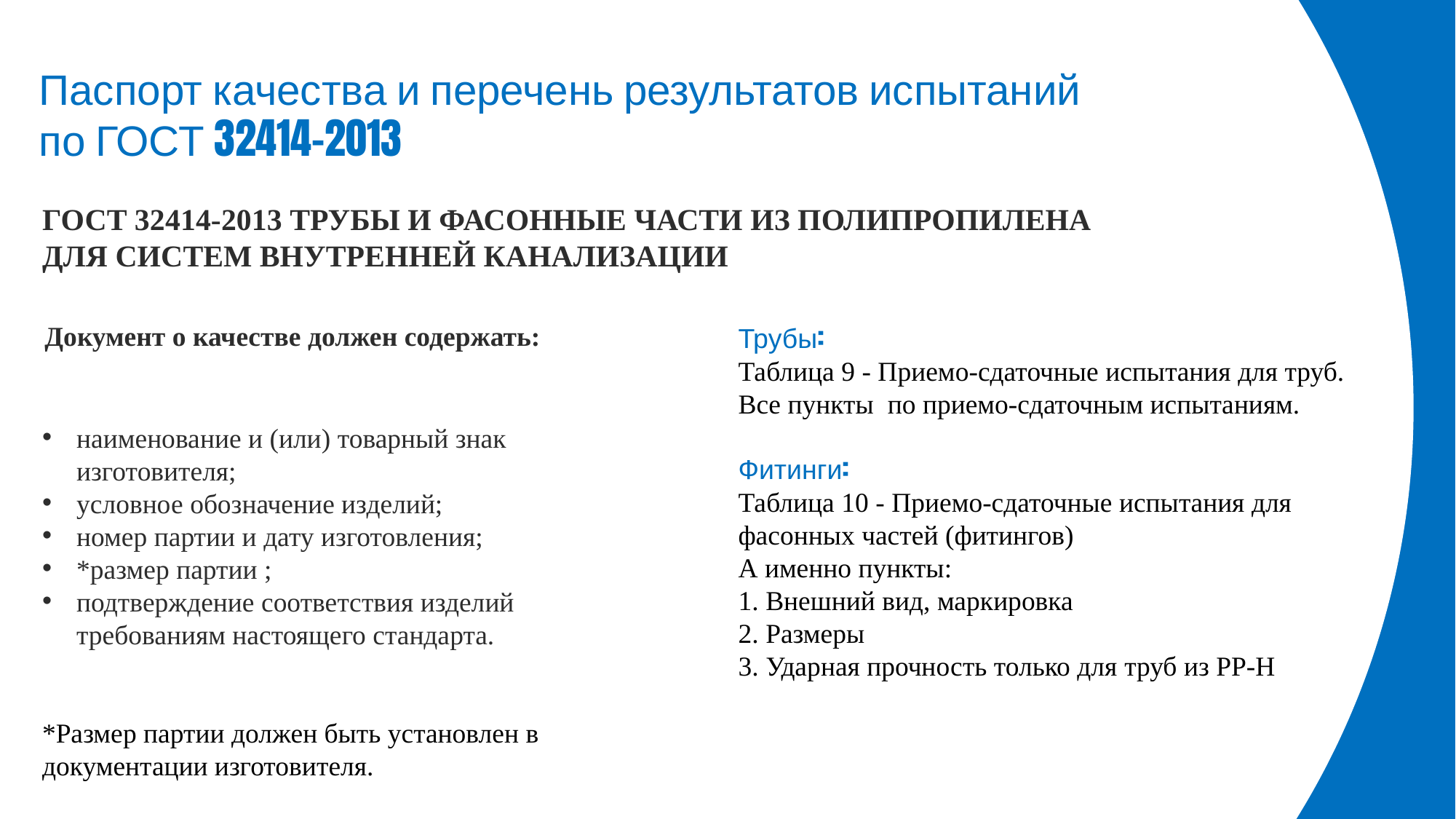

СП 41-102-98.
 Паспорт качества и перечень результатов испытаний
 по ГОСТ 32414-2013

ГОСТ 32414-2013 ТРУБЫ И ФАСОННЫЕ ЧАСТИ ИЗ ПОЛИПРОПИЛЕНА ДЛЯ СИСТЕМ ВНУТРЕННЕЙ КАНАЛИЗАЦИИ
Документ о качестве должен содержать:
Трубы:
Таблица 9 - Приемо-сдаточные испытания для труб.
Все пункты  по приемо-сдаточным испытаниям.

Фитинги:
Таблица 10 - Приемо-сдаточные испытания для фасонных частей (фитингов)
А именно пункты:
1. Внешний вид, маркировка
2. Размеры
3. Ударная прочность только для труб из PP-H
наименование и (или) товарный знак изготовителя;
условное обозначение изделий;
номер партии и дату изготовления;
*размер партии ;
подтверждение соответствия изделий требованиям настоящего стандарта.

*Размер партии должен быть установлен в документации изготовителя.